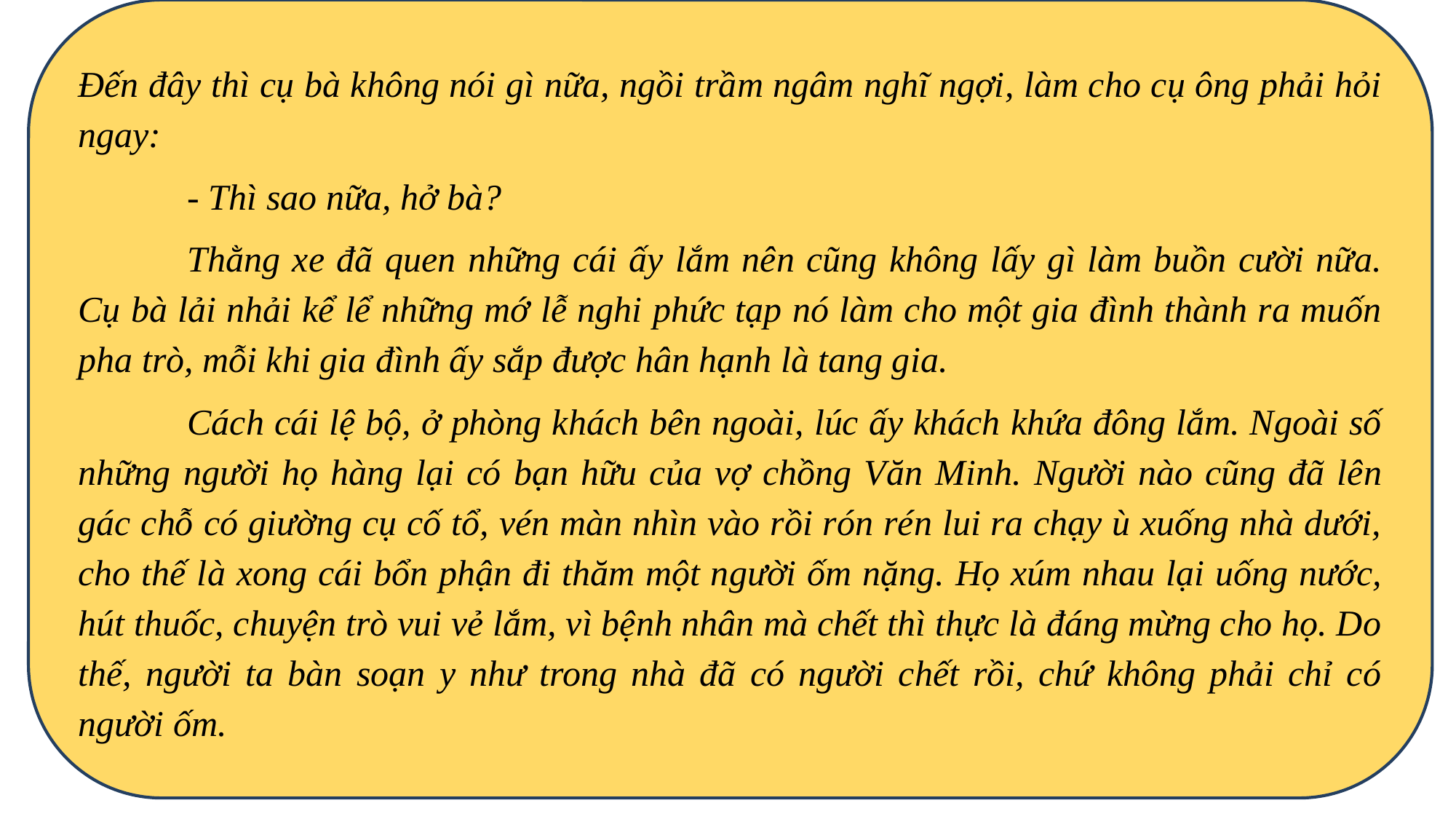

Đến đây thì cụ bà không nói gì nữa, ngồi trầm ngâm nghĩ ngợi, làm cho cụ ông phải hỏi ngay:
	- Thì sao nữa, hở bà?
	Thằng xe đã quen những cái ấy lắm nên cũng không lấy gì làm buồn cười nữa. Cụ bà lải nhải kể lể những mớ lễ nghi phức tạp nó làm cho một gia đình thành ra muốn pha trò, mỗi khi gia đình ấy sắp được hân hạnh là tang gia.
	Cách cái lệ bộ, ở phòng khách bên ngoài, lúc ấy khách khứa đông lắm. Ngoài số những người họ hàng lại có bạn hữu của vợ chồng Văn Minh. Người nào cũng đã lên gác chỗ có giường cụ cố tổ, vén màn nhìn vào rồi rón rén lui ra chạy ù xuống nhà dưới, cho thế là xong cái bổn phận đi thăm một người ốm nặng. Họ xúm nhau lại uống nước, hút thuốc, chuyện trò vui vẻ lắm, vì bệnh nhân mà chết thì thực là đáng mừng cho họ. Do thế, người ta bàn soạn y như trong nhà đã có người chết rồi, chứ không phải chỉ có người ốm.